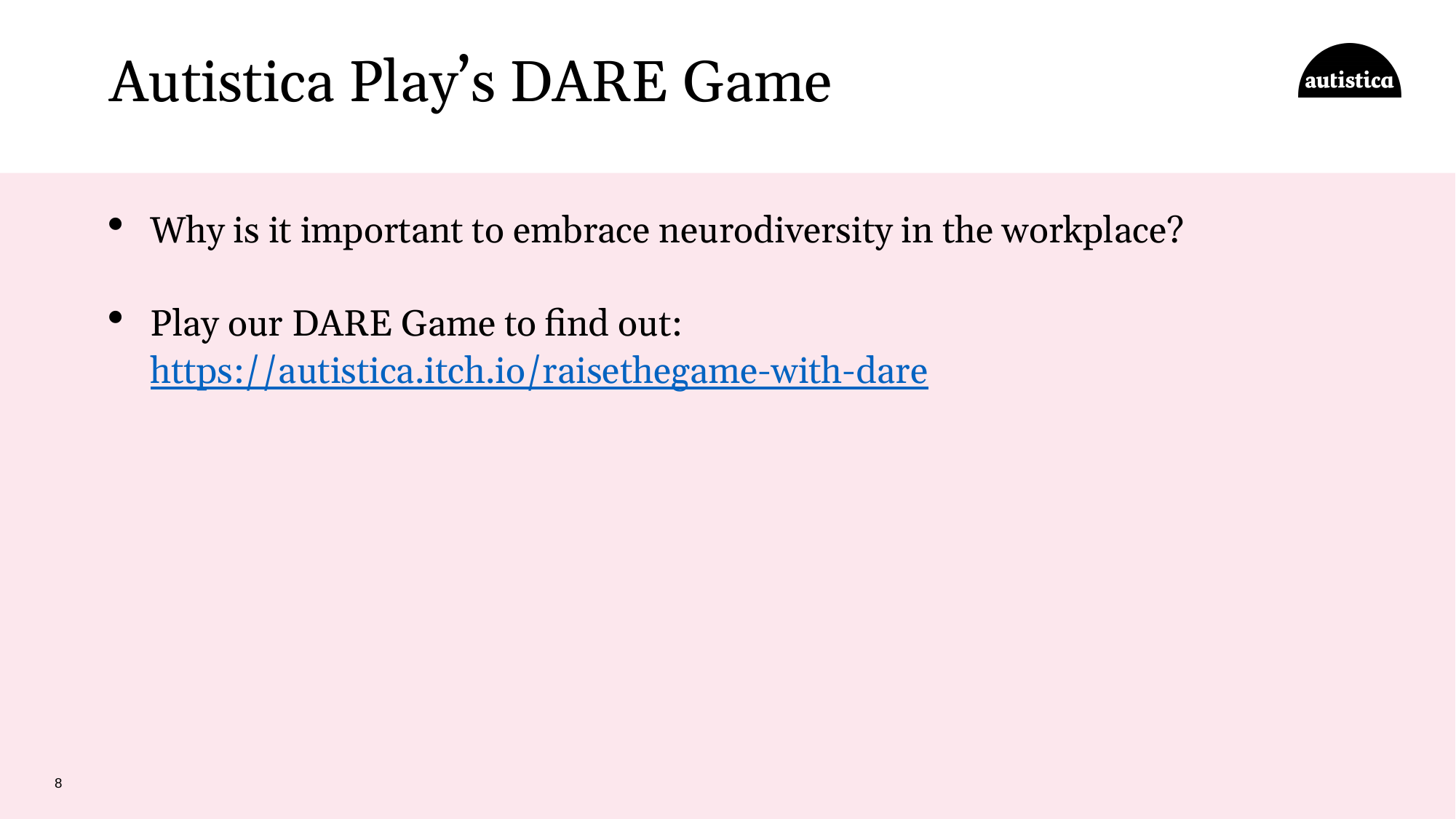

Autistica Play’s DARE Game
Why is it important to embrace neurodiversity in the workplace?

Play our DARE Game to find out: https://autistica.itch.io/raisethegame-with-dare

8